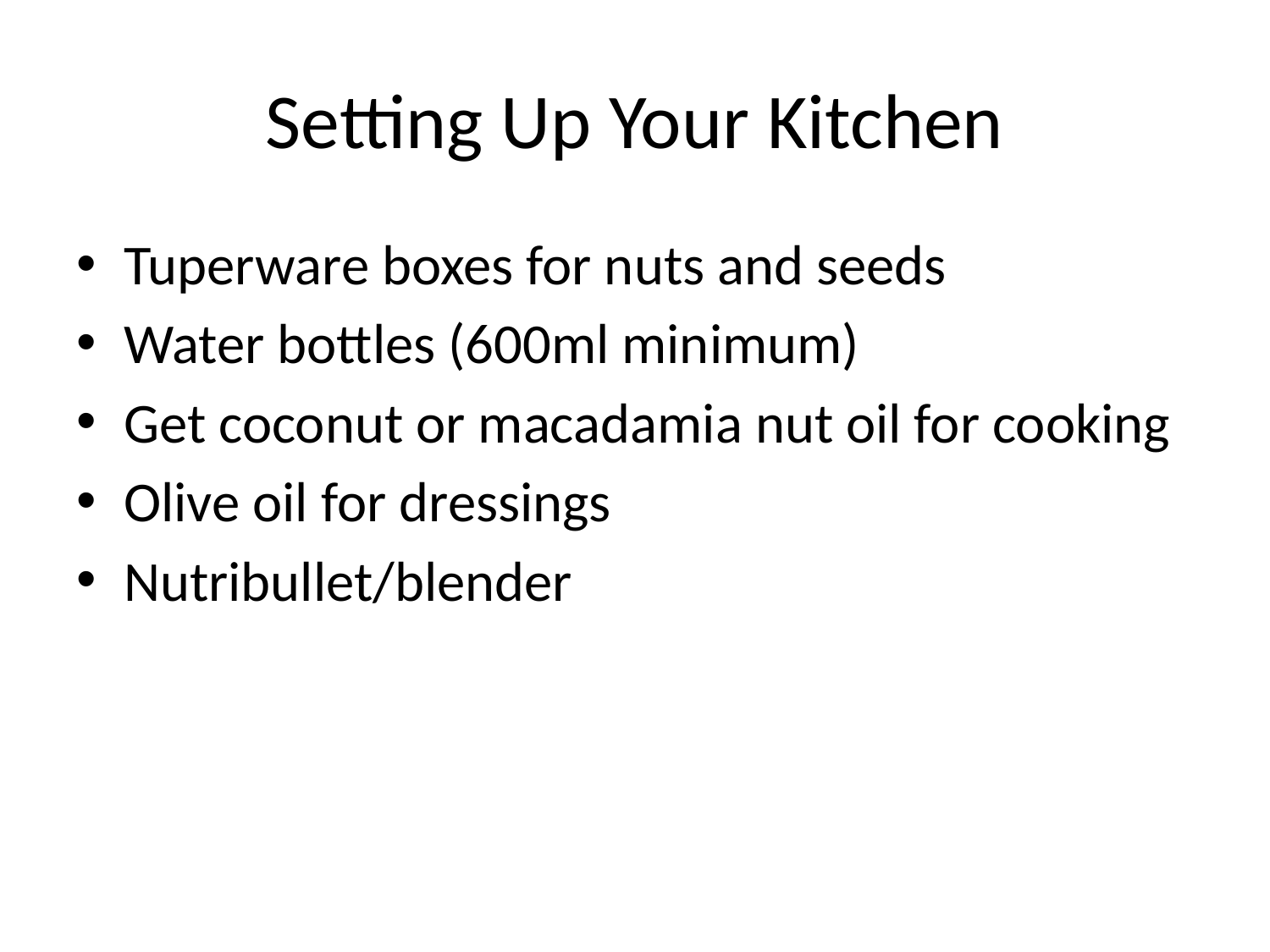

# Setting Up Your Kitchen
Tuperware boxes for nuts and seeds
Water bottles (600ml minimum)
Get coconut or macadamia nut oil for cooking
Olive oil for dressings
Nutribullet/blender